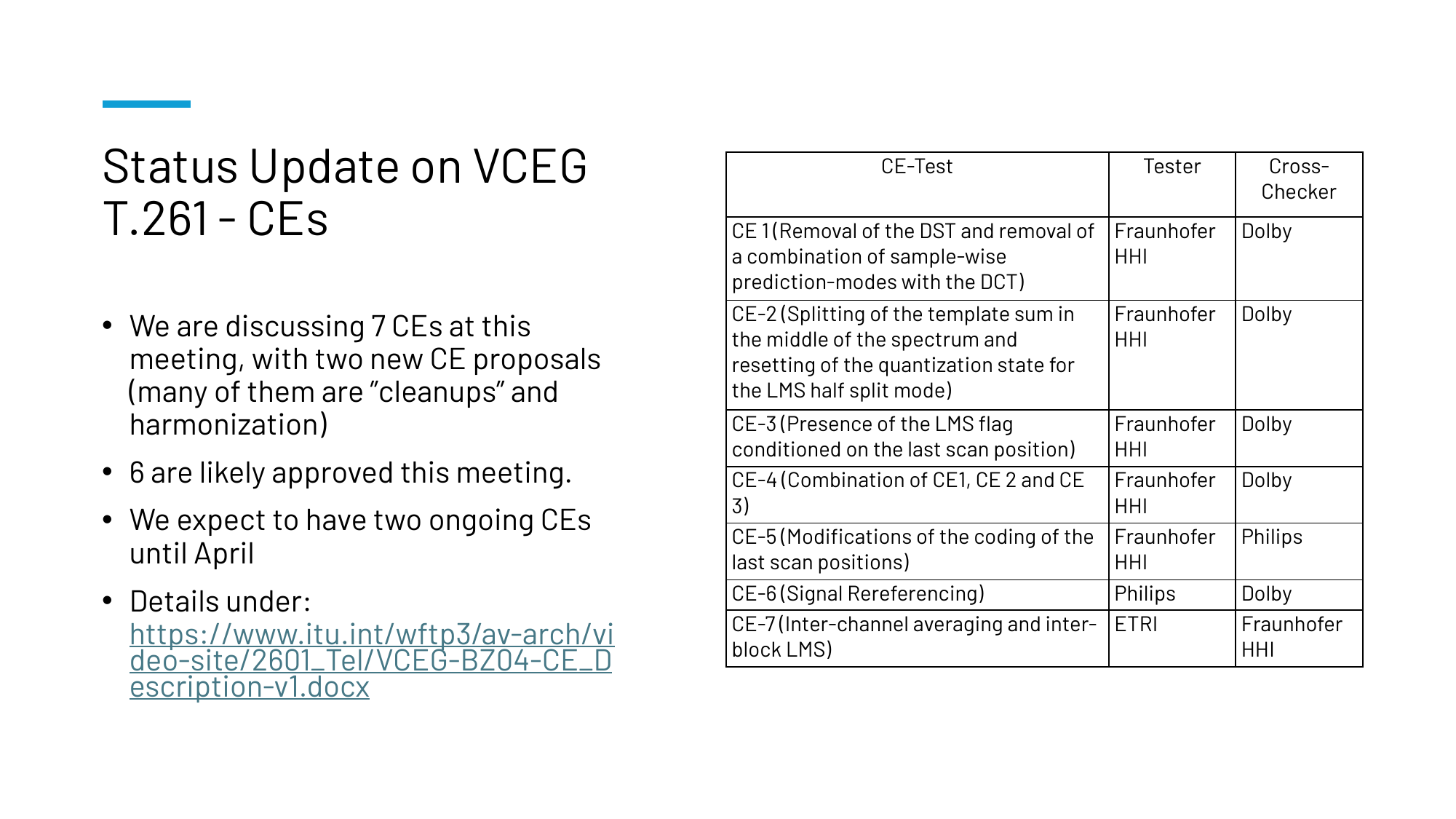

# Status Update on VCEG T.261 - CEs
| CE-Test | Tester | Cross-Checker |
| --- | --- | --- |
| CE 1 (Removal of the DST and removal of a combination of sample-wise prediction-modes with the DCT) | Fraunhofer HHI | Dolby |
| CE-2 (Splitting of the template sum in the middle of the spectrum and resetting of the quantization state for the LMS half split mode) | Fraunhofer HHI | Dolby |
| CE-3 (Presence of the LMS flag conditioned on the last scan position) | Fraunhofer HHI | Dolby |
| CE-4 (Combination of CE1, CE 2 and CE 3) | Fraunhofer HHI | Dolby |
| CE-5 (Modifications of the coding of the last scan positions) | Fraunhofer HHI | Philips |
| CE-6 (Signal Rereferencing) | Philips | Dolby |
| CE-7 (Inter-channel averaging and inter-block LMS) | ETRI | Fraunhofer HHI |
We are discussing 7 CEs at this meeting, with two new CE proposals (many of them are ”cleanups” and harmonization)
6 are likely approved this meeting.
We expect to have two ongoing CEs until April
Details under: https://www.itu.int/wftp3/av-arch/video-site/2601_Tel/VCEG-BZ04-CE_Description-v1.docx